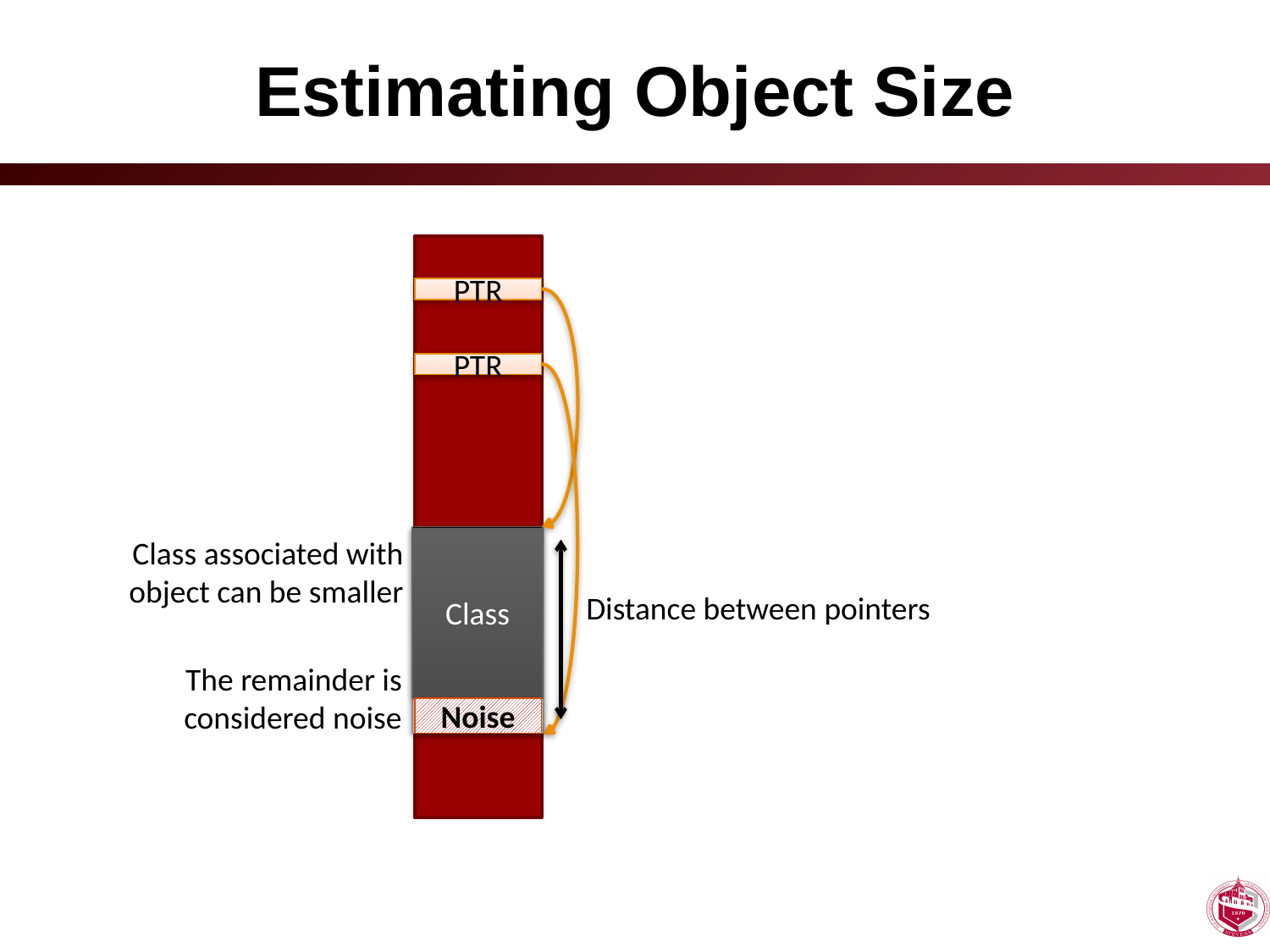

# Estimating Object Size

PTR
PTR
Class associated with object can be smaller
Class
The remainder is considered noise
Noise
Object
Distance between pointers